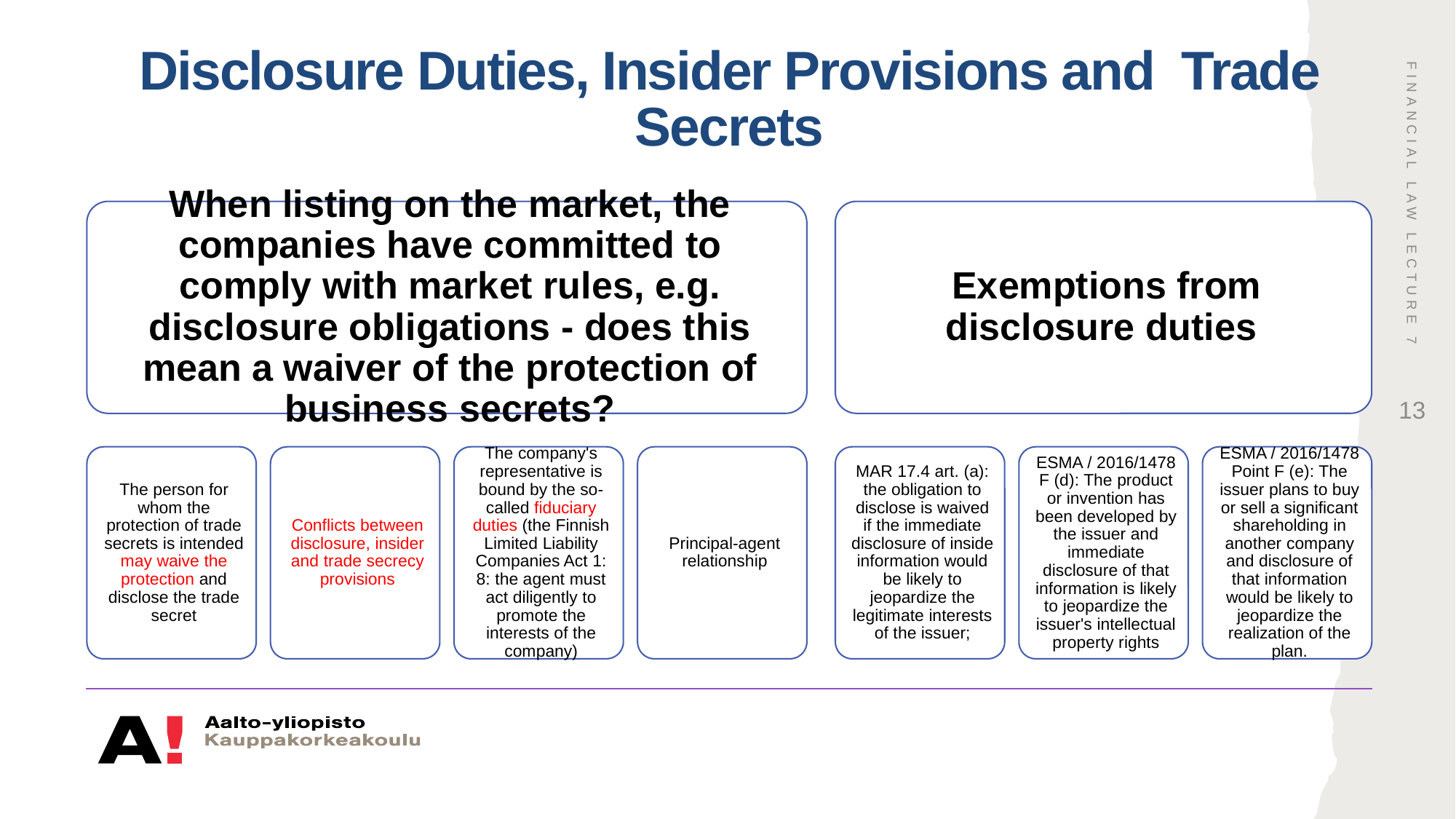

# Disclosure Duties, Insider Provisions and  Trade Secrets
Financial Law Lecture 7
When listing on the market, the companies have committed to comply with market rules, e.g. disclosure obligations - does this mean a waiver of the protection of business secrets?
The person for whom the protection of trade secrets is intended may waive the protection and disclose the trade secret
Conflicts between disclosure, insider and trade secrecy provisions
The company's representative is bound by the so-called fiduciary duties (the Finnish Limited Liability Companies Act 1: 8: the agent must act diligently to promote the interests of the company)
Principal-agent relationship
Exemptions from disclosure duties
MAR 17.4 art. (a): the obligation to disclose is waived if the immediate disclosure of inside information would be likely to jeopardize the legitimate interests of the issuer;
ESMA / 2016/1478 F (d): The product or invention has been developed by the issuer and immediate disclosure of that information is likely to jeopardize the issuer's intellectual property rights
ESMA / 2016/1478 Point F (e): The issuer plans to buy or sell a significant shareholding in another company and disclosure of that information would be likely to jeopardize the realization of the plan.
13